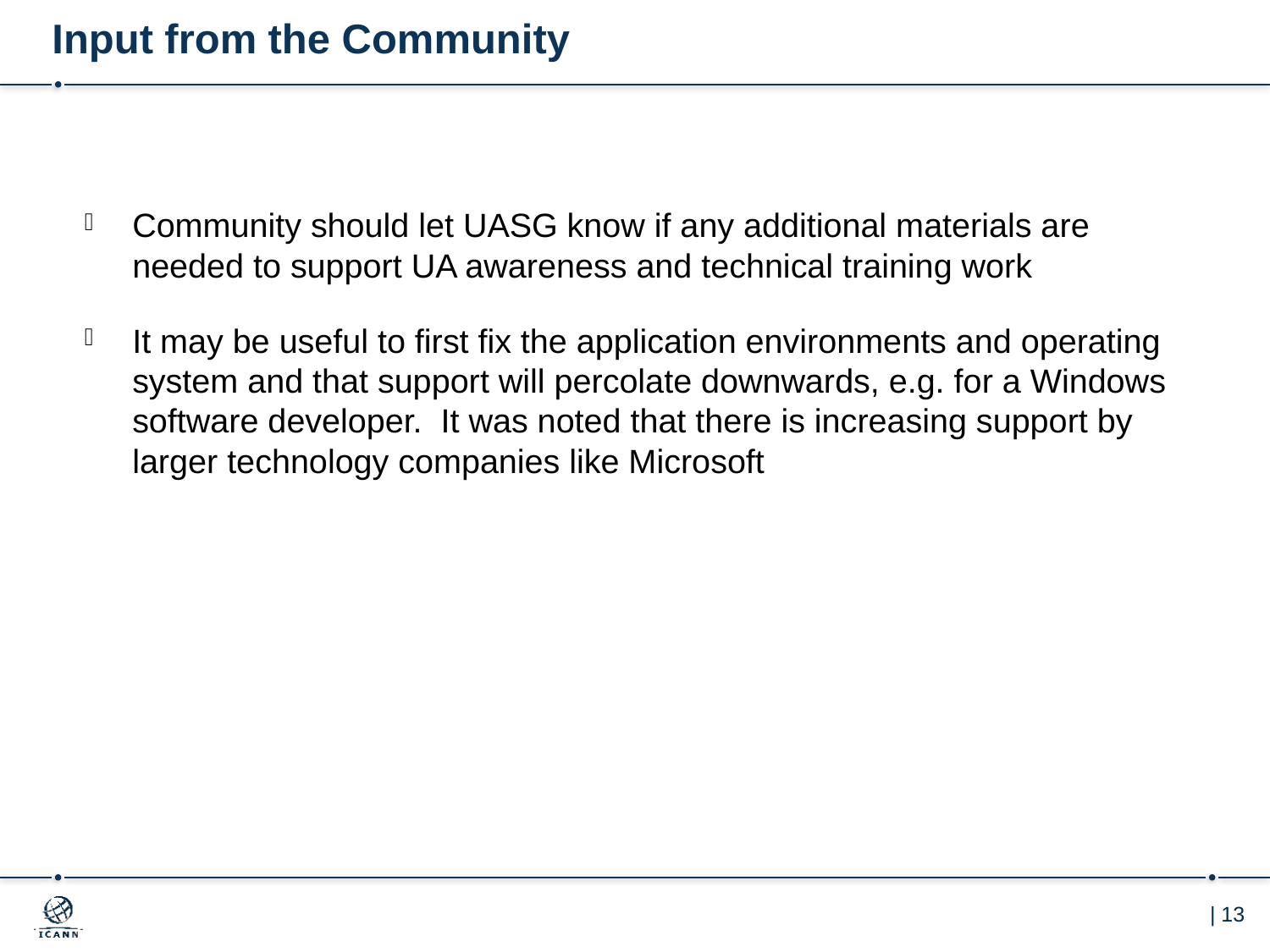

# Input from the Community
Community should let UASG know if any additional materials are needed to support UA awareness and technical training work
It may be useful to first fix the application environments and operating system and that support will percolate downwards, e.g. for a Windows software developer.  It was noted that there is increasing support by larger technology companies like Microsoft